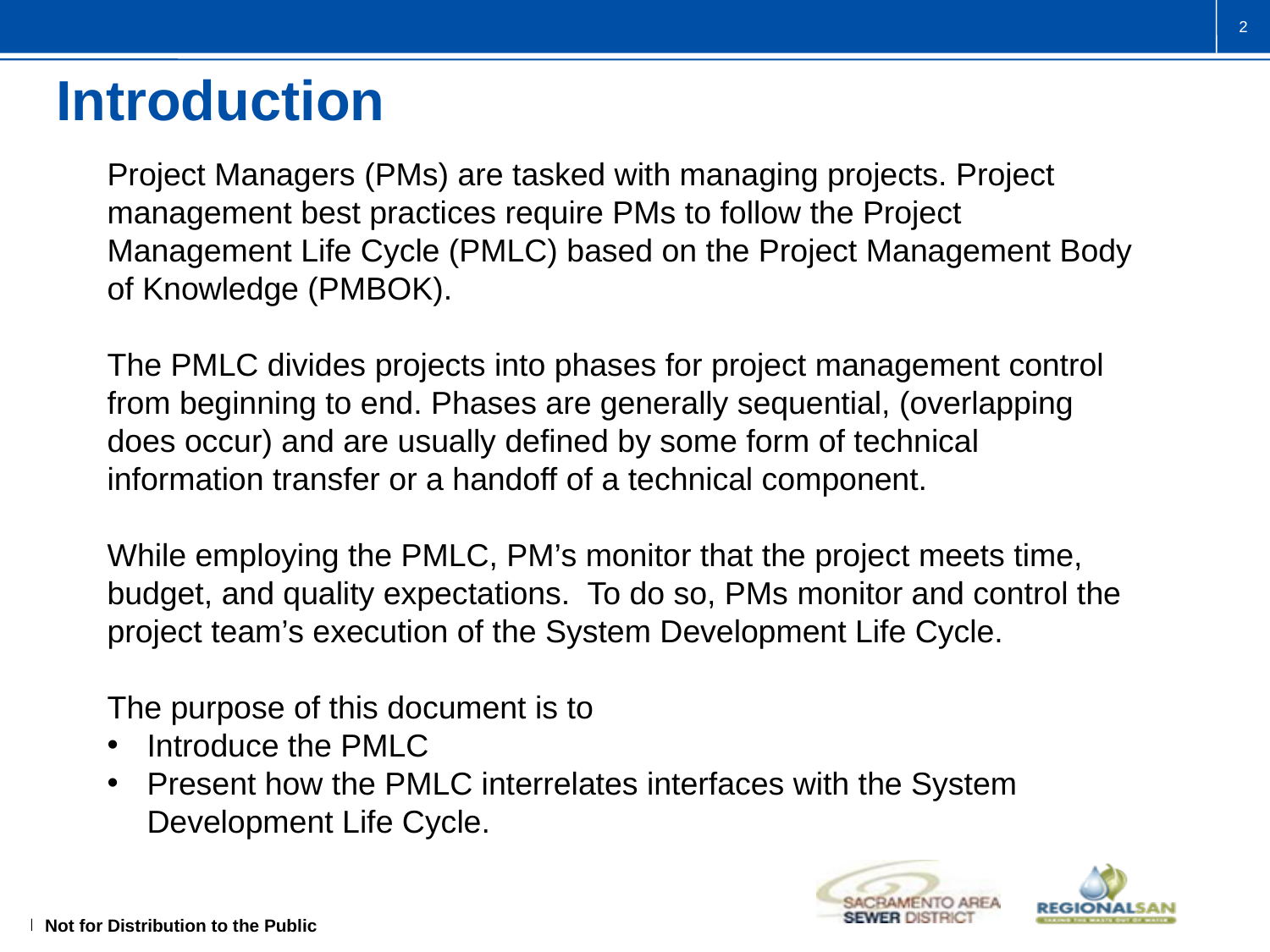

2
Introduction
Project Managers (PMs) are tasked with managing projects. Project management best practices require PMs to follow the Project Management Life Cycle (PMLC) based on the Project Management Body of Knowledge (PMBOK).

The PMLC divides projects into phases for project management control from beginning to end. Phases are generally sequential, (overlapping does occur) and are usually defined by some form of technical information transfer or a handoff of a technical component.

While employing the PMLC, PM’s monitor that the project meets time, budget, and quality expectations.  To do so, PMs monitor and control the project team’s execution of the System Development Life Cycle.

The purpose of this document is to
Introduce the PMLC
Present how the PMLC interrelates interfaces with the System Development Life Cycle.
Not for Distribution to the Public